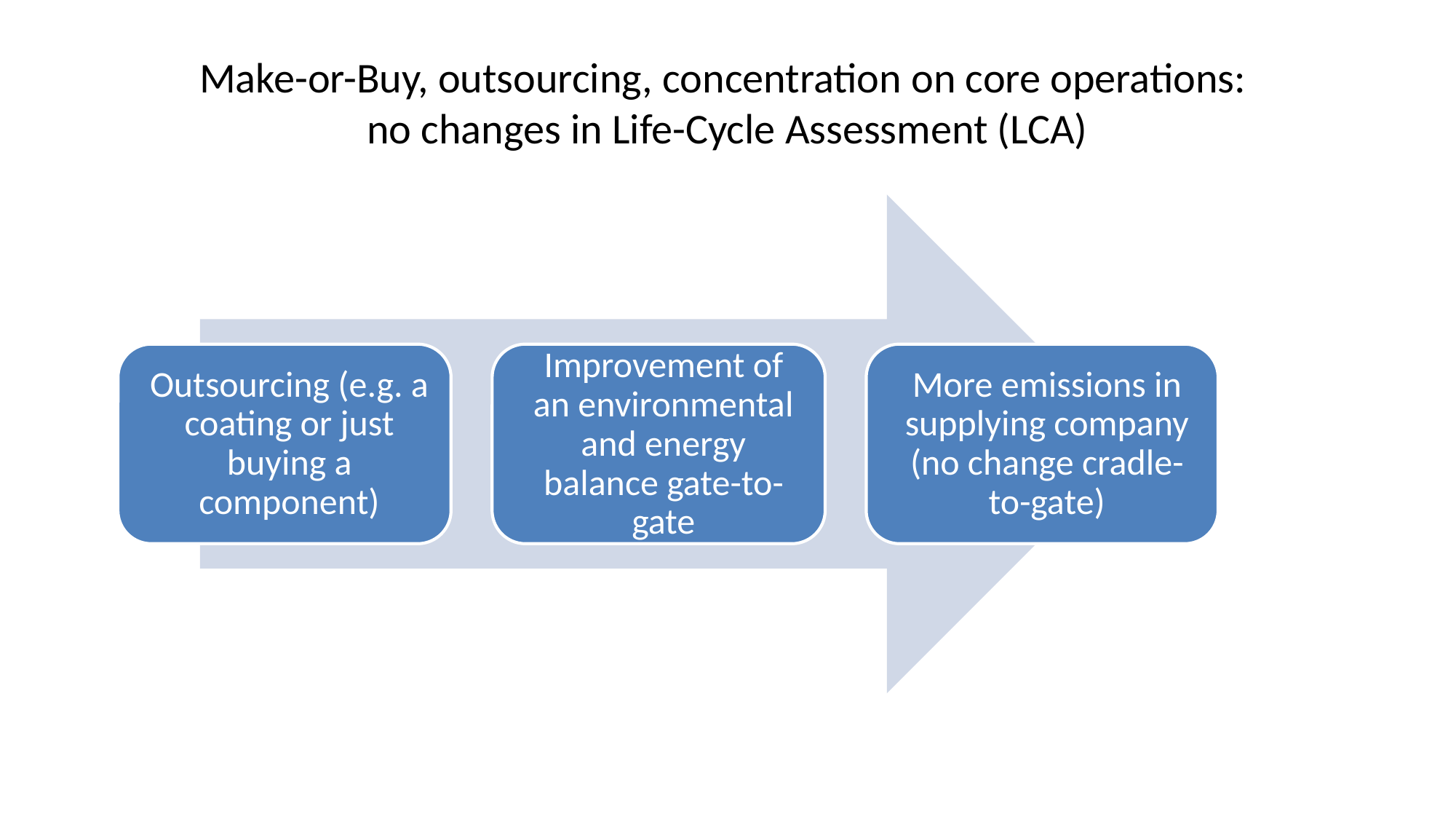

# Make-or-Buy, outsourcing, concentration on core operations: no changes in Life-Cycle Assessment (LCA)
Outsourcing (e.g. a coating or just buying a component)
Improvement of an environmental and energy balance gate-to-gate
More emissions in supplying company (no change cradle-to-gate)